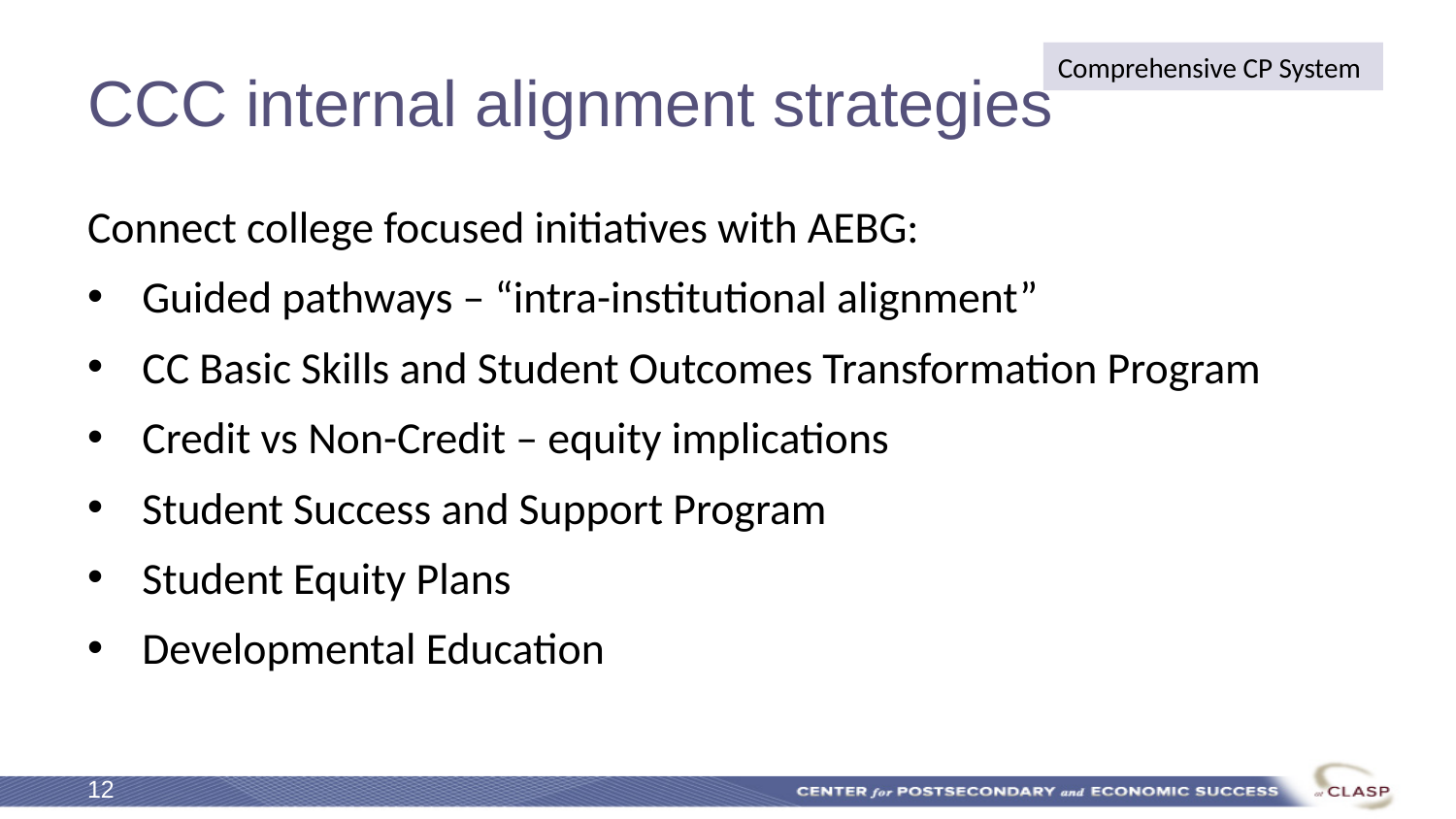

# CCC internal alignment strategies
Comprehensive CP System
Connect college focused initiatives with AEBG:
Guided pathways – “intra-institutional alignment”
CC Basic Skills and Student Outcomes Transformation Program
Credit vs Non-Credit – equity implications
Student Success and Support Program
Student Equity Plans
Developmental Education
12